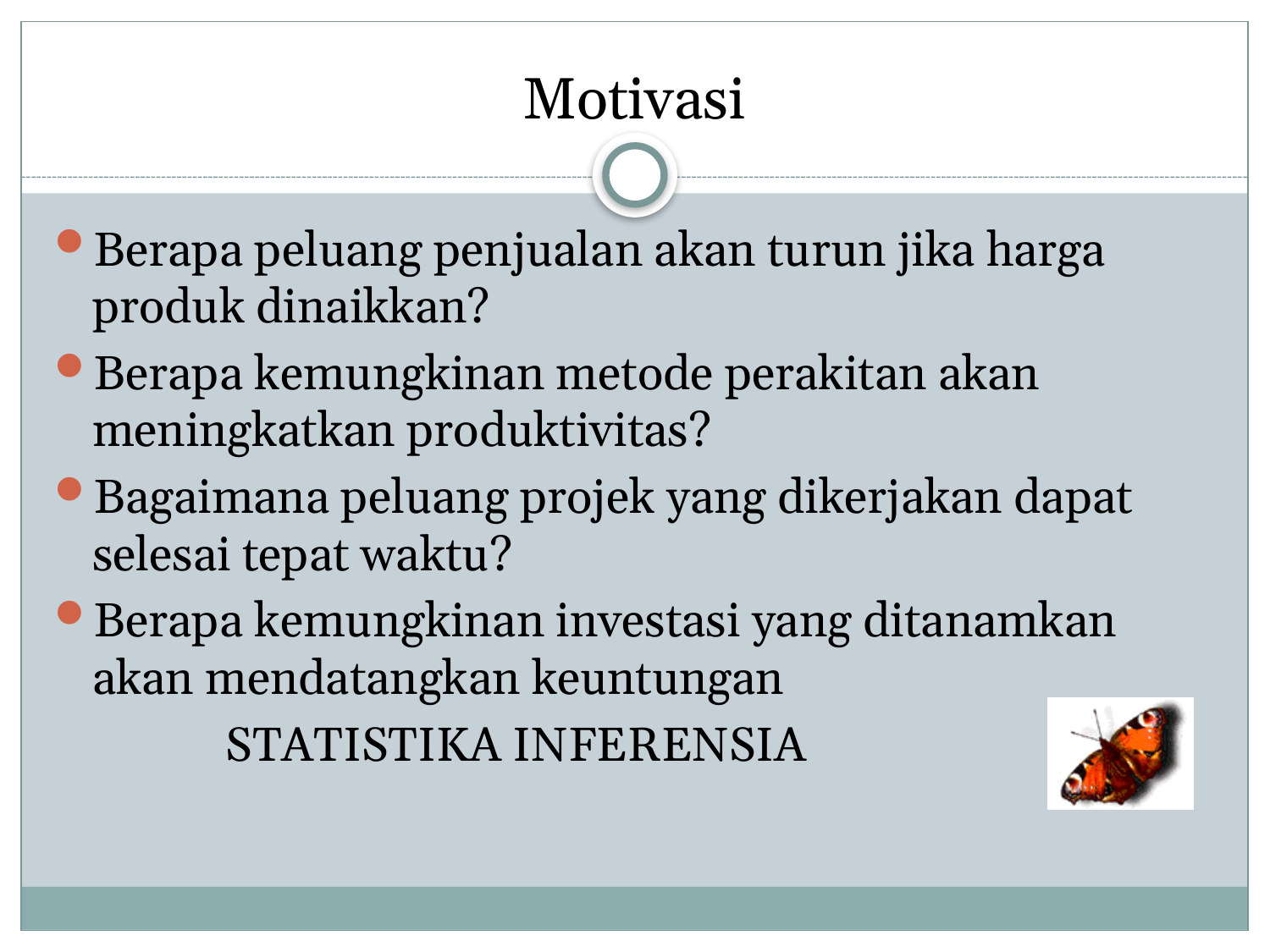

# Motivasi
Berapa peluang penjualan akan turun jika harga produk dinaikkan?
Berapa kemungkinan metode perakitan akan meningkatkan produktivitas?
Bagaimana peluang projek yang dikerjakan dapat selesai tepat waktu?
Berapa kemungkinan investasi yang ditanamkan akan mendatangkan keuntungan
               STATISTIKA INFERENSIA